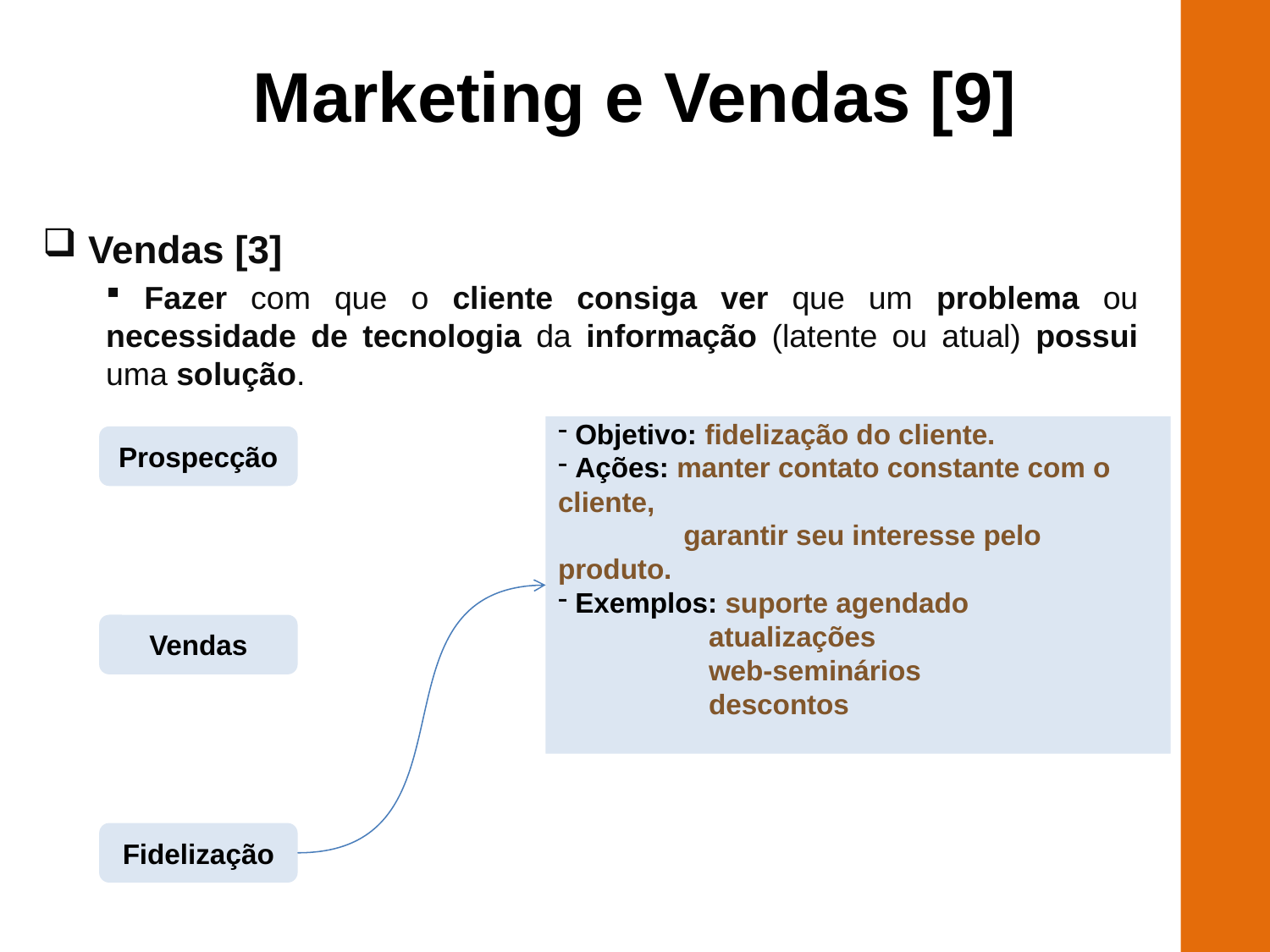

# Marketing e Vendas [9]
 Vendas [3]
 Fazer com que o cliente consiga ver que um problema ou necessidade de tecnologia da informação (latente ou atual) possui uma solução.

RILAY
 Objetivo: fidelização do cliente.
 Ações: manter contato constante com o cliente,
                garantir seu interesse pelo produto.
 Exemplos: suporte agendado
	   atualizações
	   web-seminários
	   descontos

Prospecção

Vendas
Fidelização